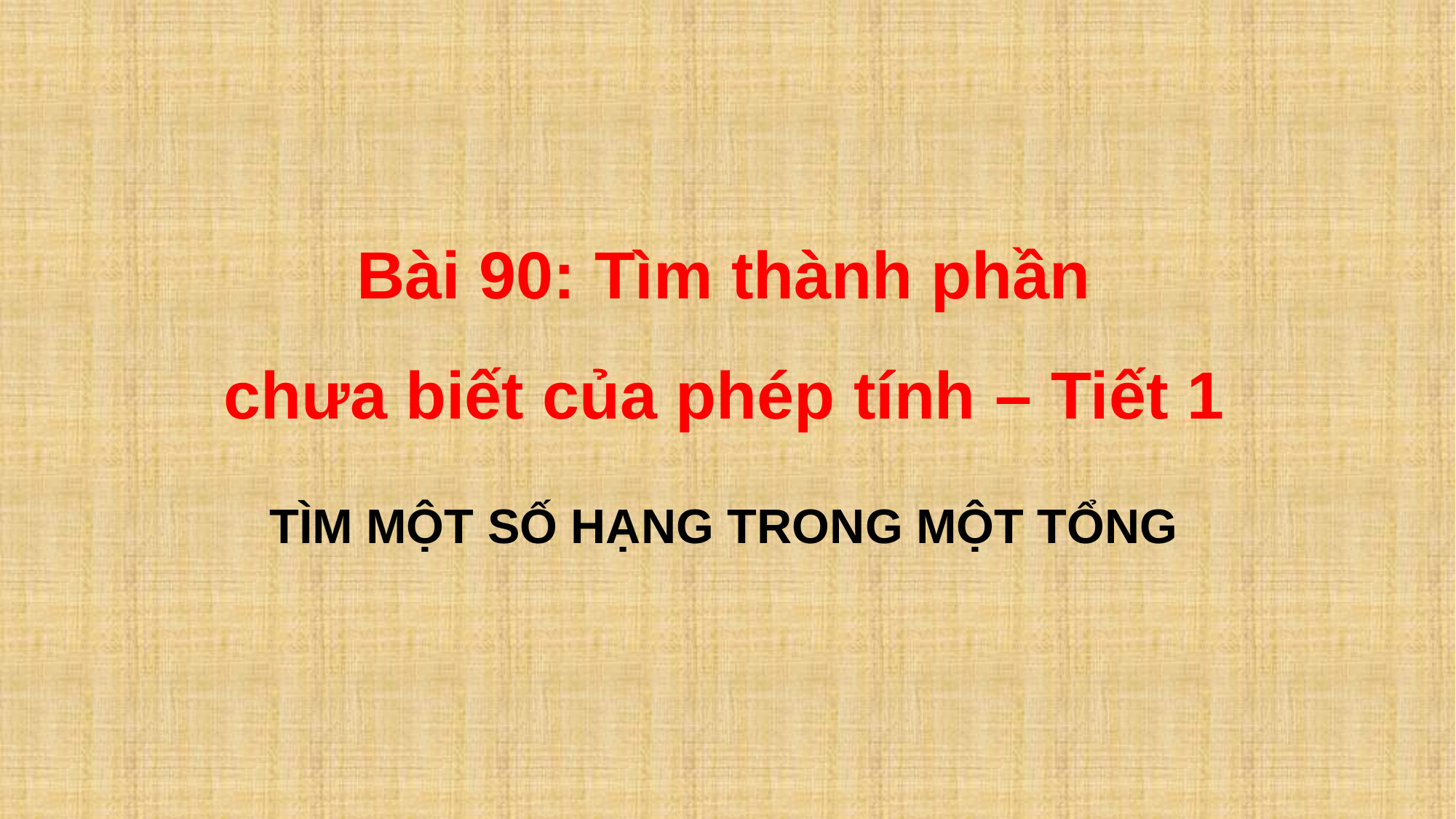

Bài 90: Tìm thành phần
chưa biết của phép tính – Tiết 1
TÌM MỘT SỐ HẠNG TRONG MỘT TỔNG